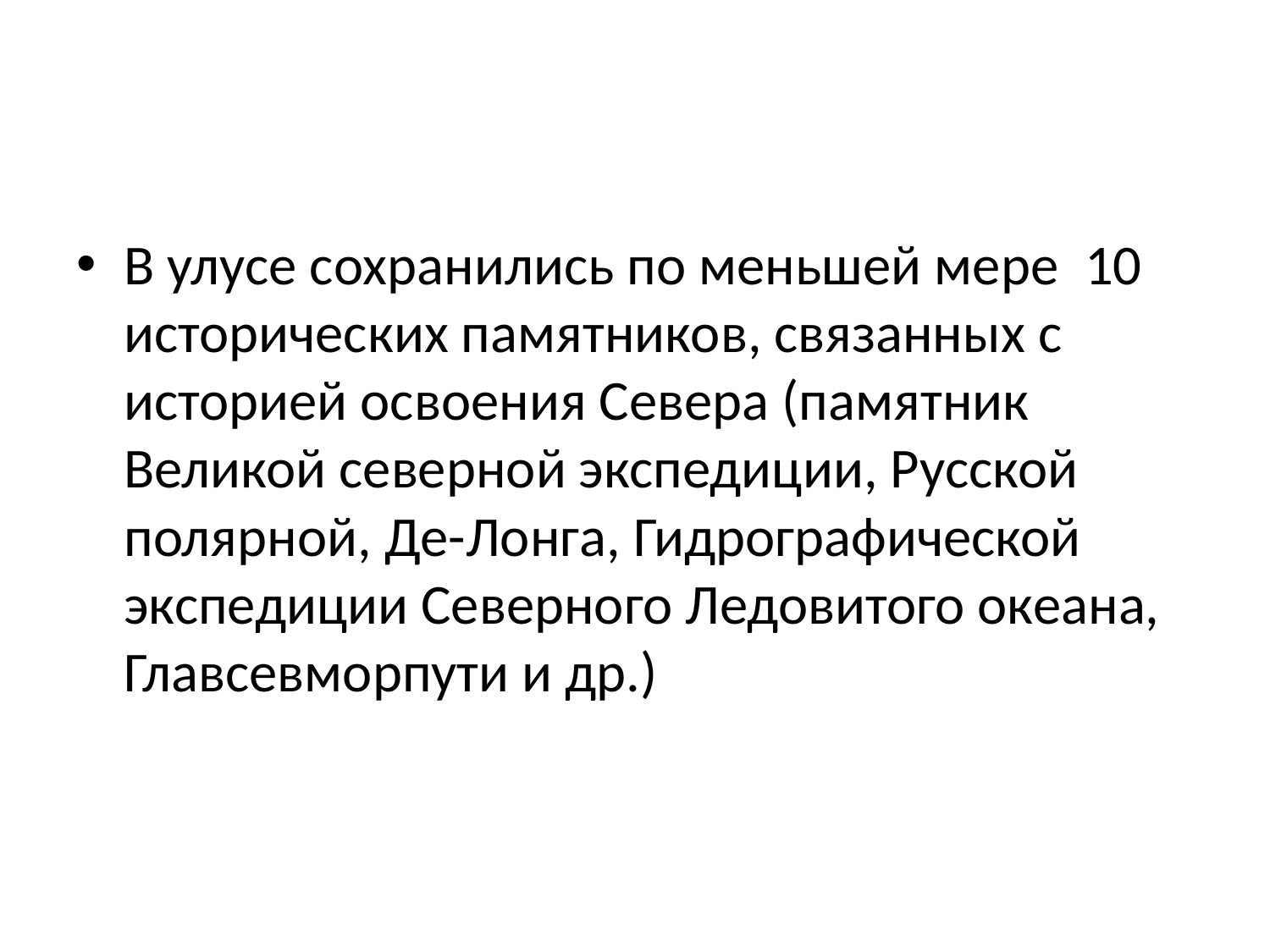

#
В улусе сохранились по меньшей мере  10 исторических памятников, связанных с историей освоения Севера (памятник  Великой северной экспедиции, Русской полярной, Де-Лонга, Гидрографической экспедиции Северного Ледовитого океана, Главсевморпути и др.)